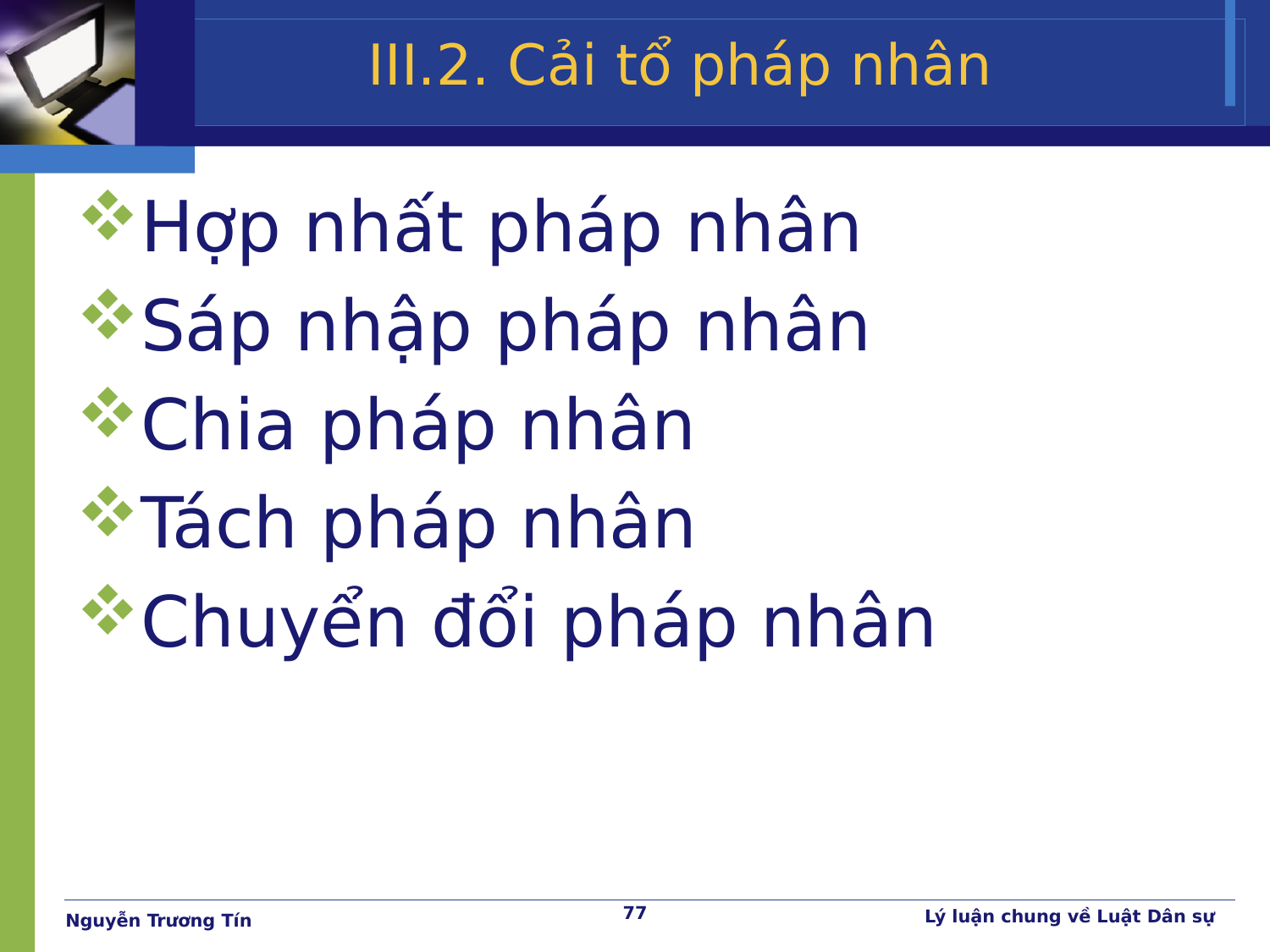

# III.2. Cải tổ pháp nhân
Hợp nhất pháp nhân
Sáp nhập pháp nhân
Chia pháp nhân
Tách pháp nhân
Chuyển đổi pháp nhân
77
Lý luận chung về Luật Dân sự
Nguyễn Trương Tín